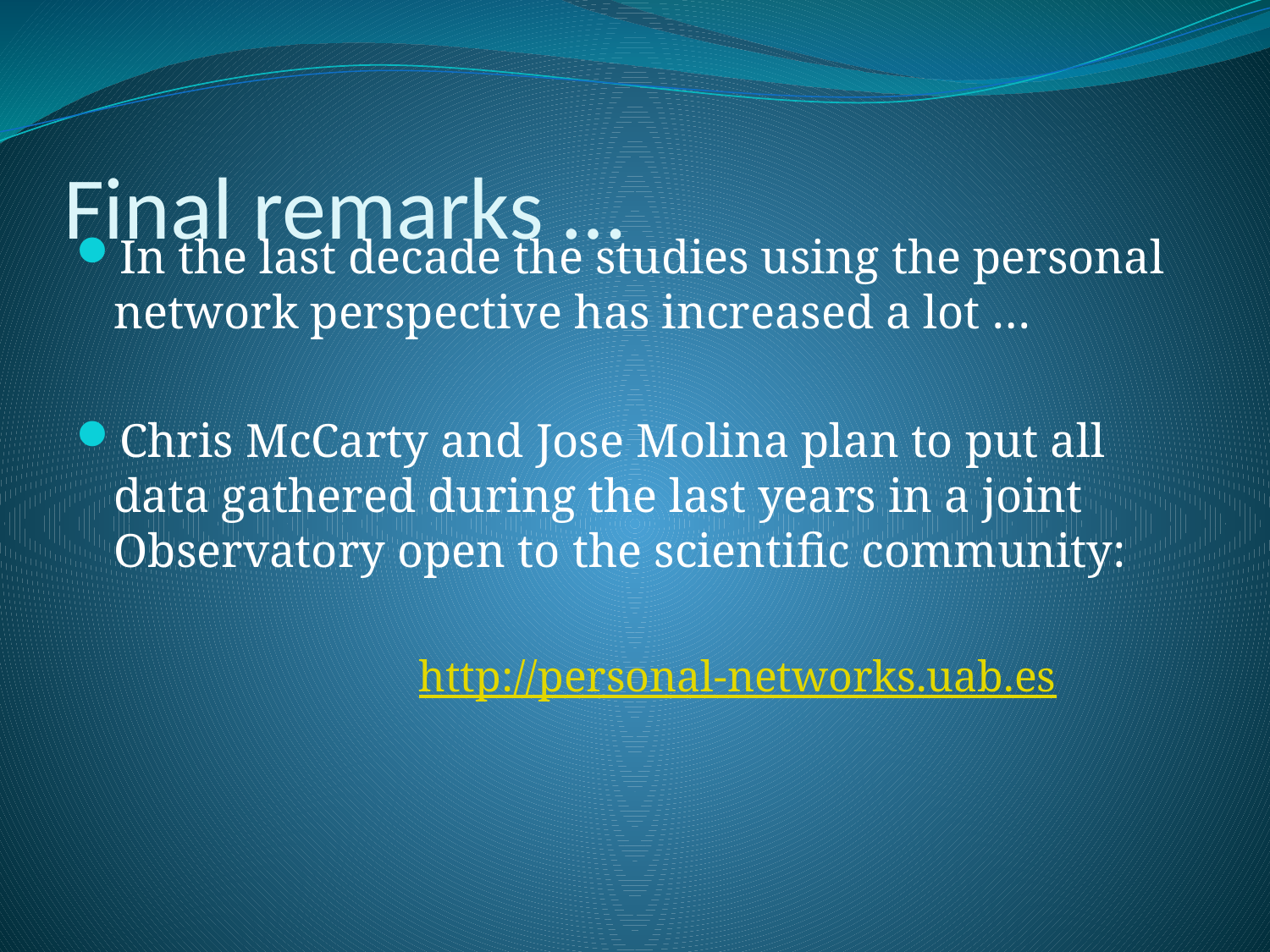

# Final remarks …
In the last decade the studies using the personal network perspective has increased a lot …

Chris McCarty and Jose Molina plan to put all data gathered during the last years in a joint Observatory open to the scientific community:

			http://personal-networks.uab.es